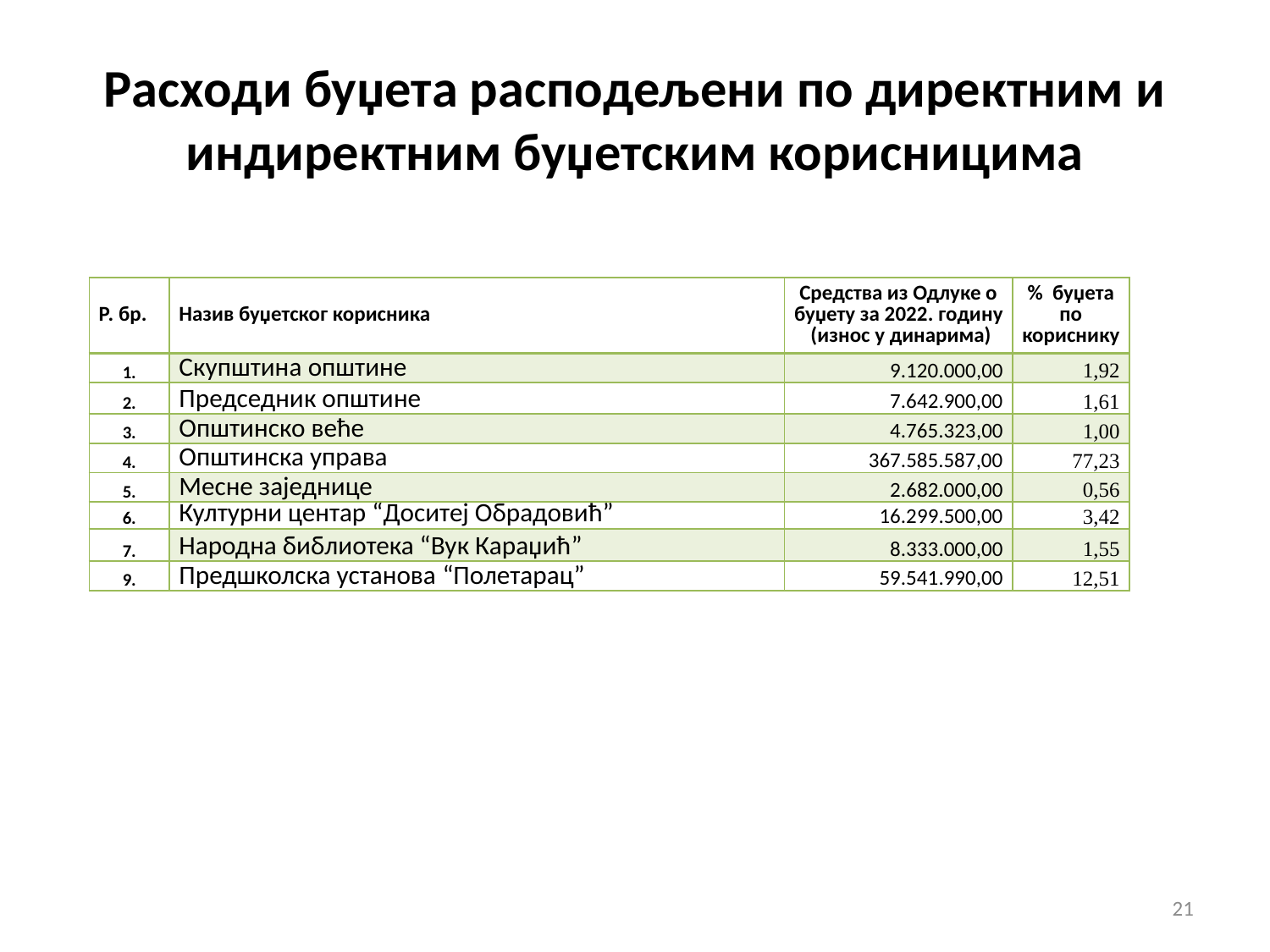

# Расходи буџета расподељени по директним и индиректним буџетским корисницима
| Р. бр. | Назив буџетског корисника | Средства из Одлуке о буџету за 2022. годину (износ у динарима) | % буџета по кориснику |
| --- | --- | --- | --- |
| 1. | Скупштина општине | 9.120.000,00 | 1,92 |
| 2. | Председник општине | 7.642.900,00 | 1,61 |
| 3. | Општинско веће | 4.765.323,00 | 1,00 |
| 4. | Општинска управа | 367.585.587,00 | 77,23 |
| 5. | Месне заједнице | 2.682.000,00 | 0,56 |
| 6. | Културни центар “Доситеј Обрадовић” | 16.299.500,00 | 3,42 |
| 7. | Народна библиотека “Вук Караџић” | 8.333.000,00 | 1,55 |
| 9. | Предшколска установа “Полетарац” | 59.541.990,00 | 12,51 |
21